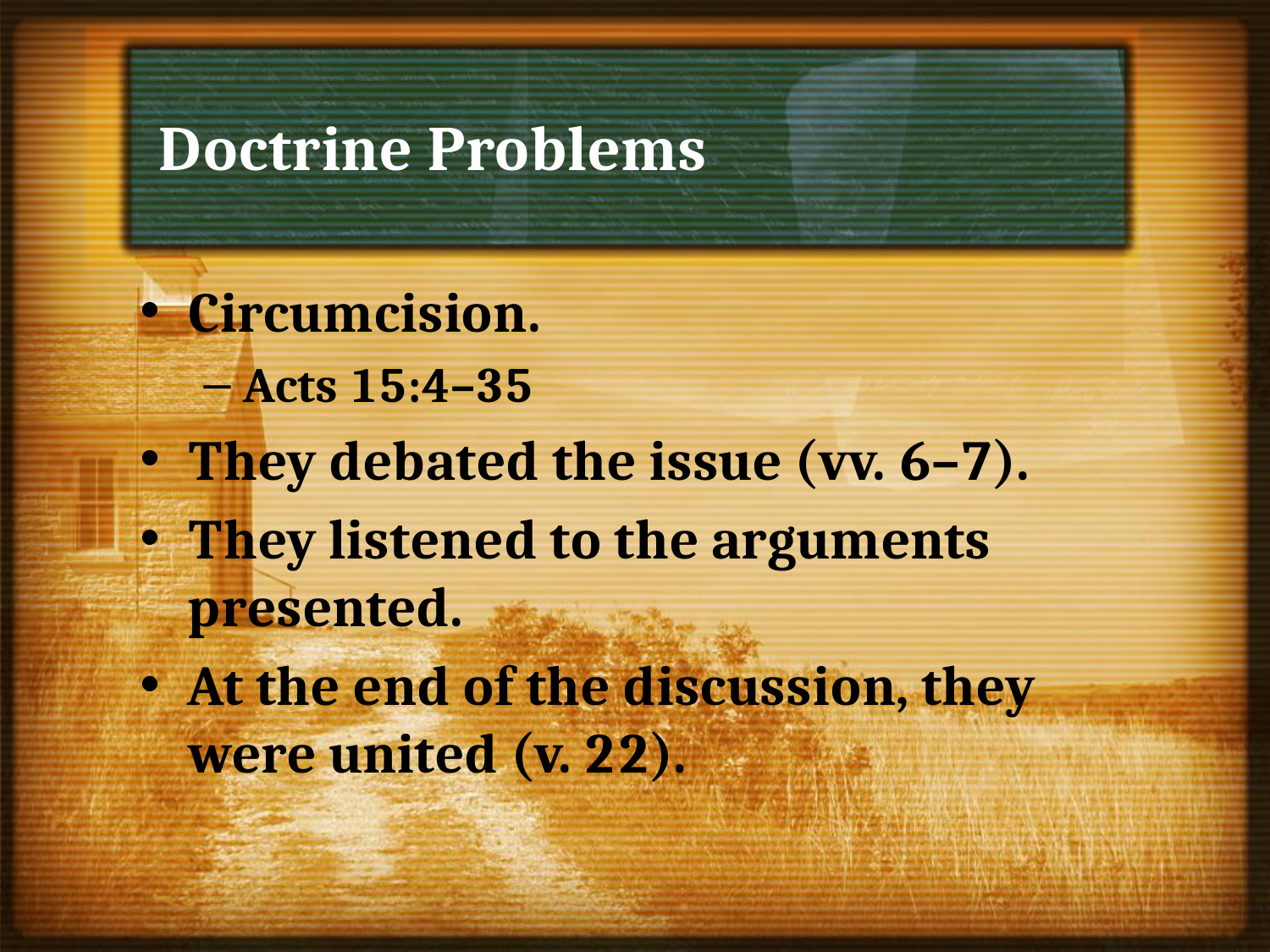

# Doctrine Problems
Circumcision.
Acts 15:4–35
They debated the issue (vv. 6–7).
They listened to the arguments presented.
At the end of the discussion, they were united (v. 22).